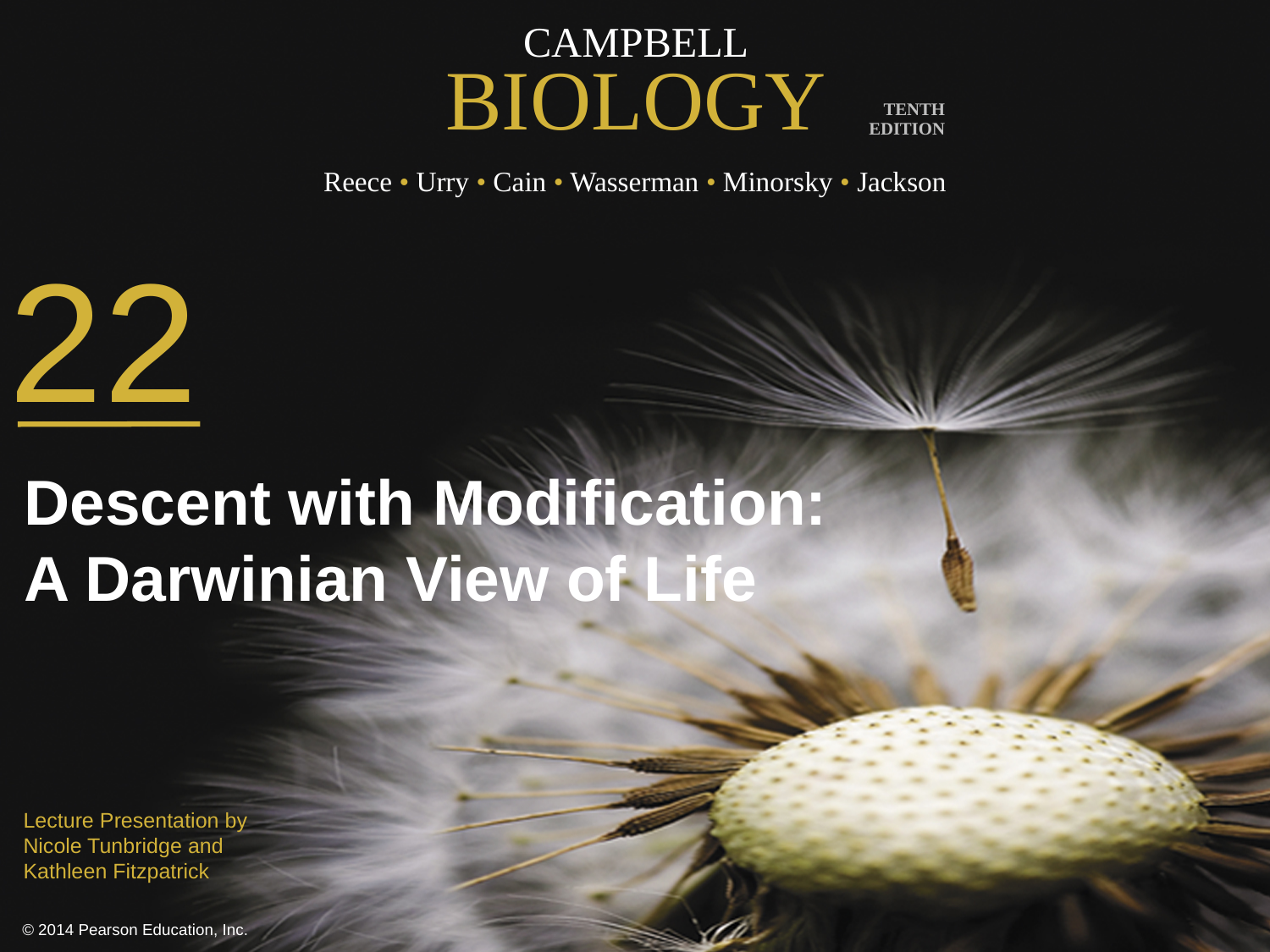

22
Descent with Modification: A Darwinian View of Life
Lecture Presentation by
Nicole Tunbridge and
Kathleen Fitzpatrick